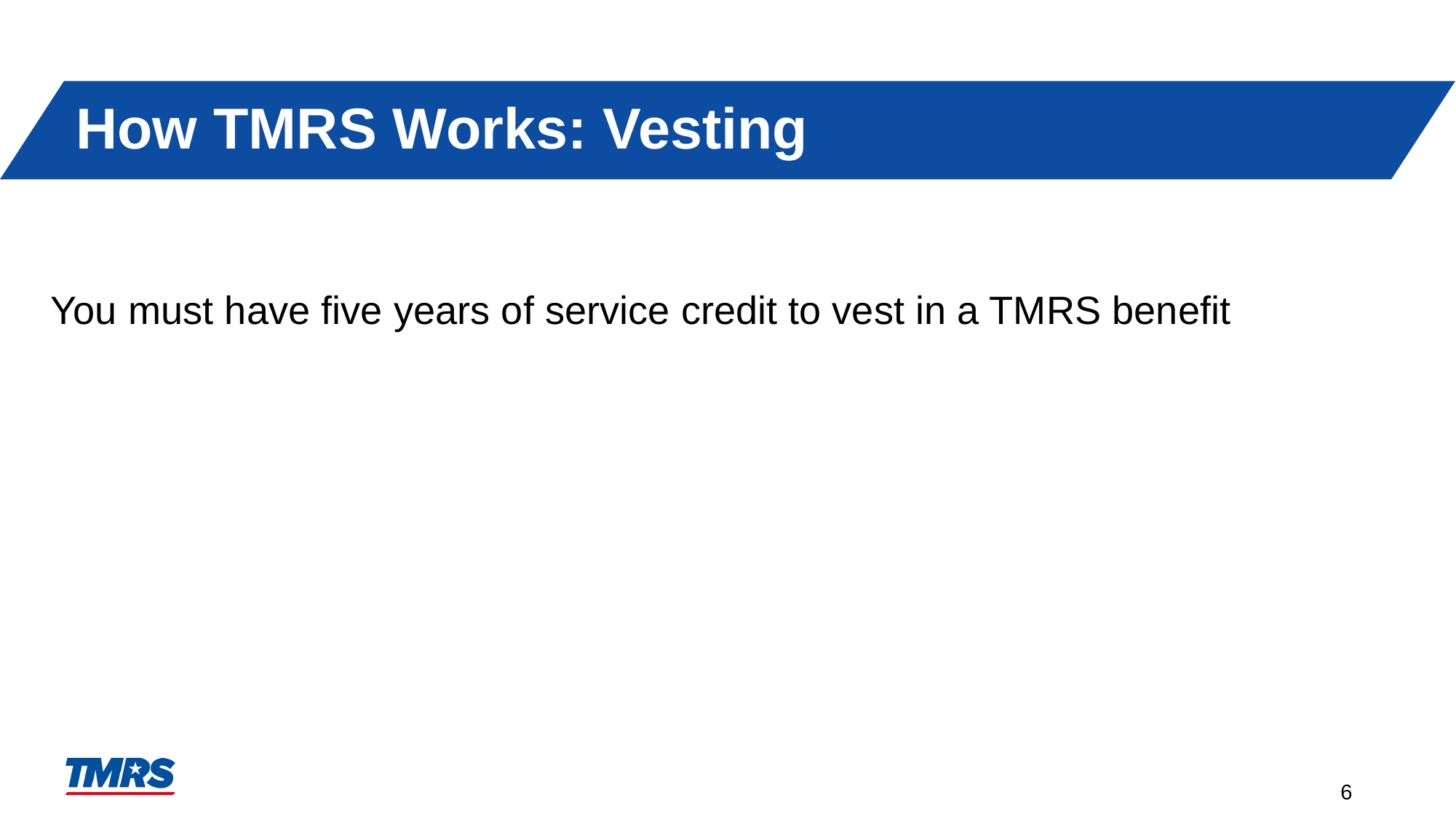

# How TMRS Works: Vesting

You must have five years of service credit to vest in a TMRS benefit

6